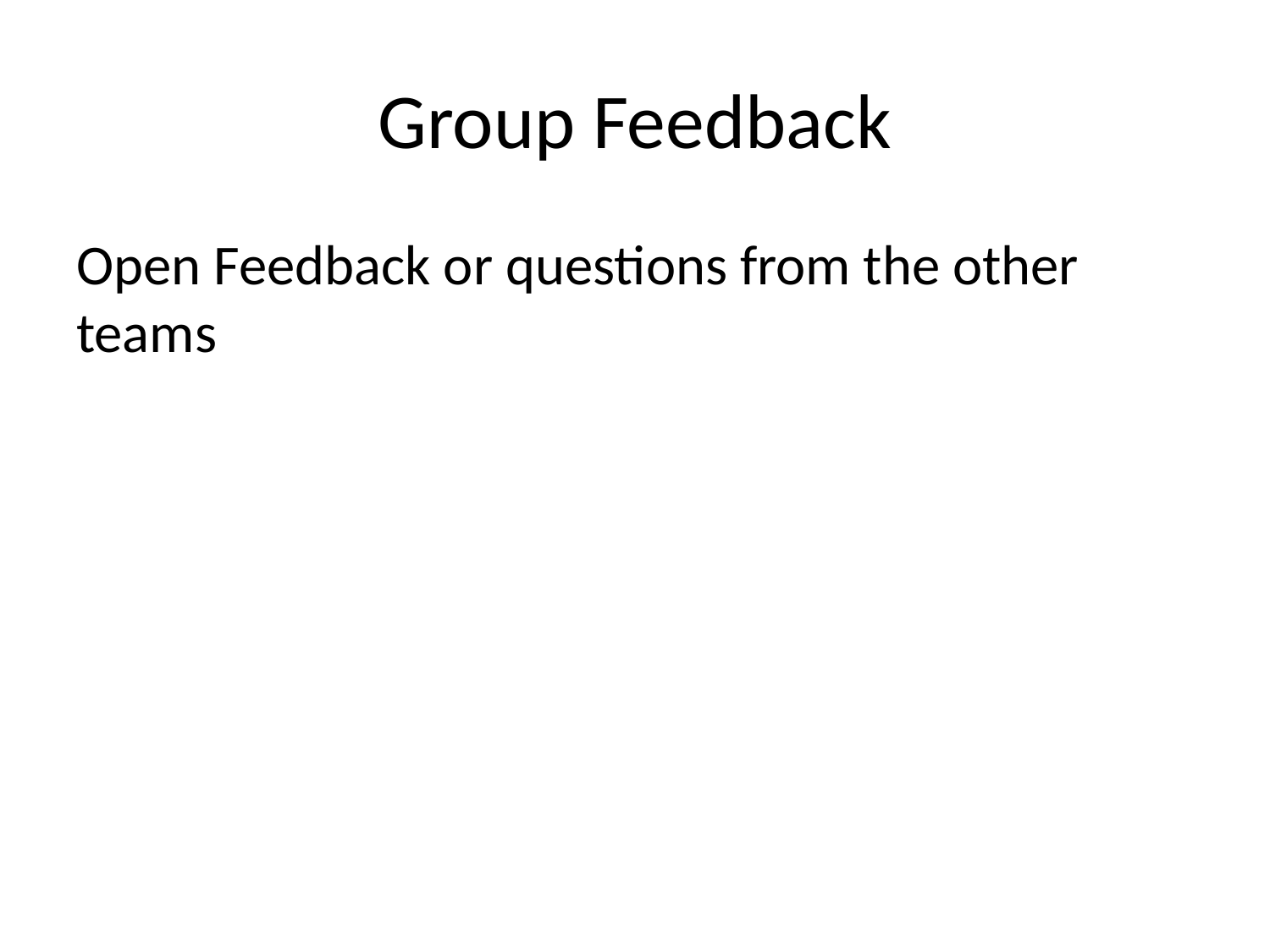

# Group Feedback
Open Feedback or questions from the other teams